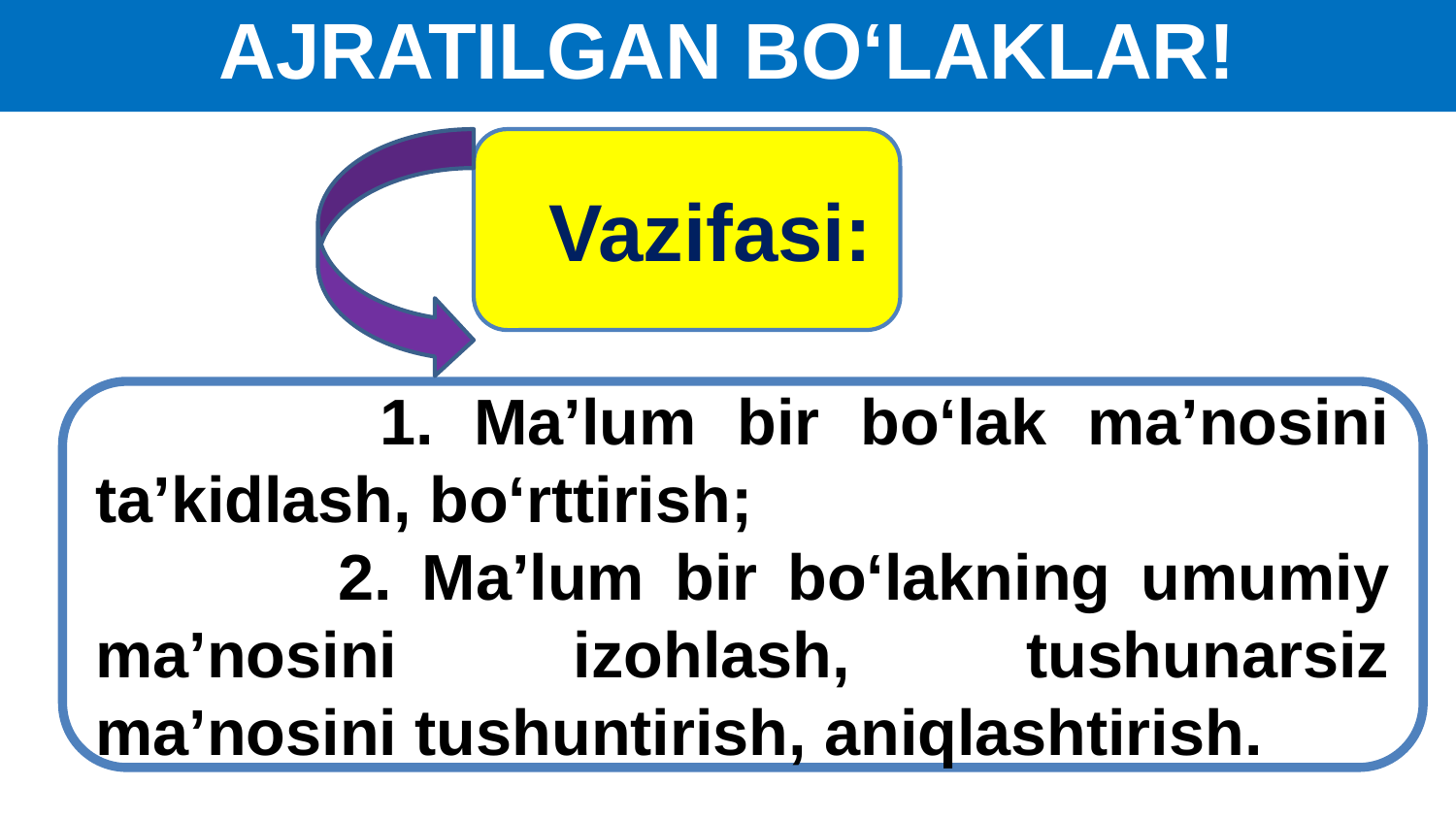

# AJRATILGAN BO‘LAKLAR!
   Vazifasi:

       1. Ma’lum bir bo‘lak ma’nosini ta’kidlash, bo‘rttirish;
        2. Ma’lum bir bo‘lakning umumiy ma’nosini izohlash, tushunarsiz ma’nosini tushuntirish, aniqlashtirish.